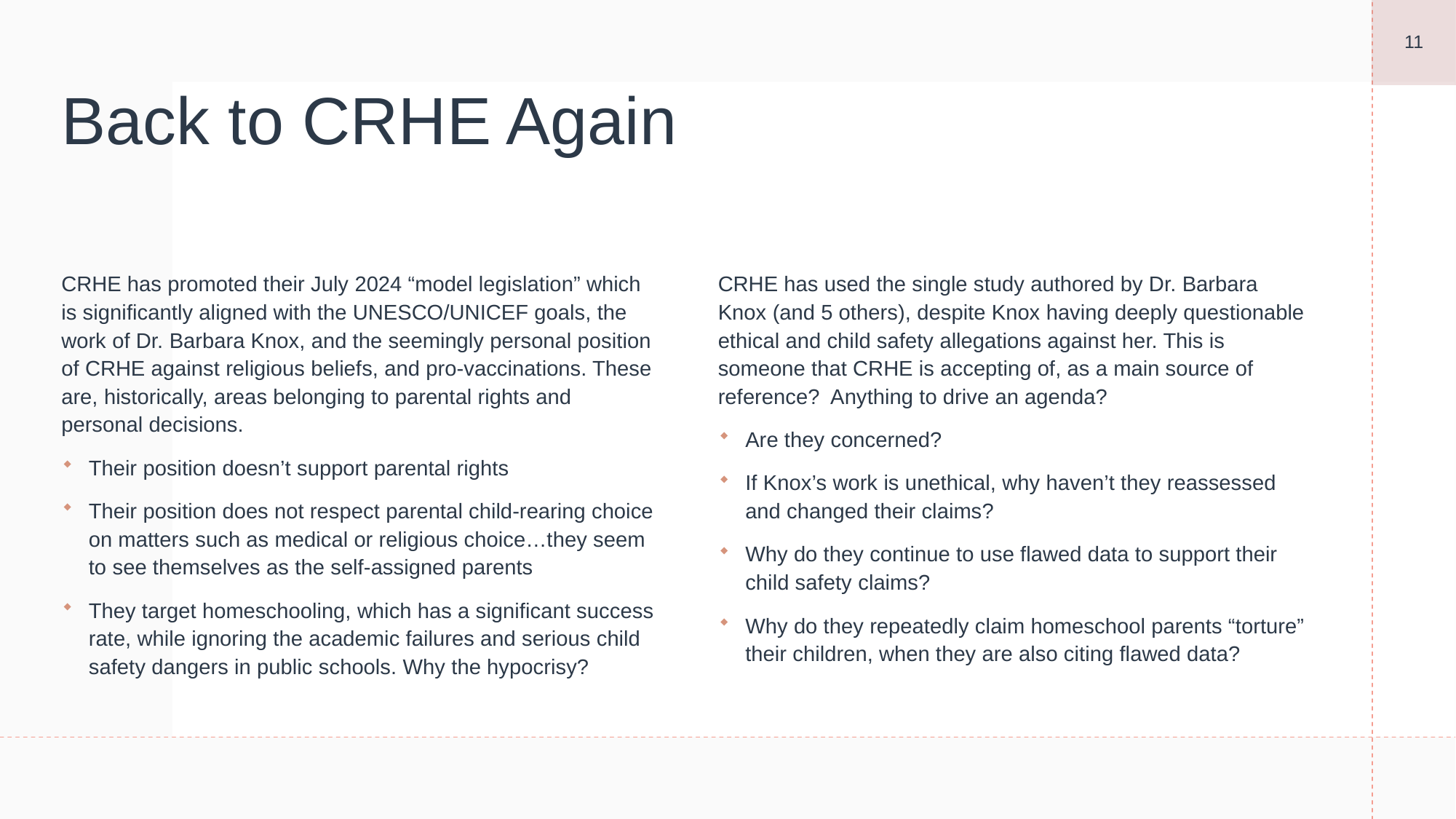

11
# Back to CRHE Again
CRHE has promoted their July 2024 “model legislation” which is significantly aligned with the UNESCO/UNICEF goals, the work of Dr. Barbara Knox, and the seemingly personal position of CRHE against religious beliefs, and pro-vaccinations. These are, historically, areas belonging to parental rights and personal decisions.
Their position doesn’t support parental rights
Their position does not respect parental child-rearing choice on matters such as medical or religious choice…they seem to see themselves as the self-assigned parents
They target homeschooling, which has a significant success rate, while ignoring the academic failures and serious child safety dangers in public schools. Why the hypocrisy?
CRHE has used the single study authored by Dr. Barbara Knox (and 5 others), despite Knox having deeply questionable ethical and child safety allegations against her. This is someone that CRHE is accepting of, as a main source of reference?  Anything to drive an agenda?
Are they concerned?
If Knox’s work is unethical, why haven’t they reassessed and changed their claims?
Why do they continue to use flawed data to support their child safety claims?
Why do they repeatedly claim homeschool parents “torture” their children, when they are also citing flawed data?